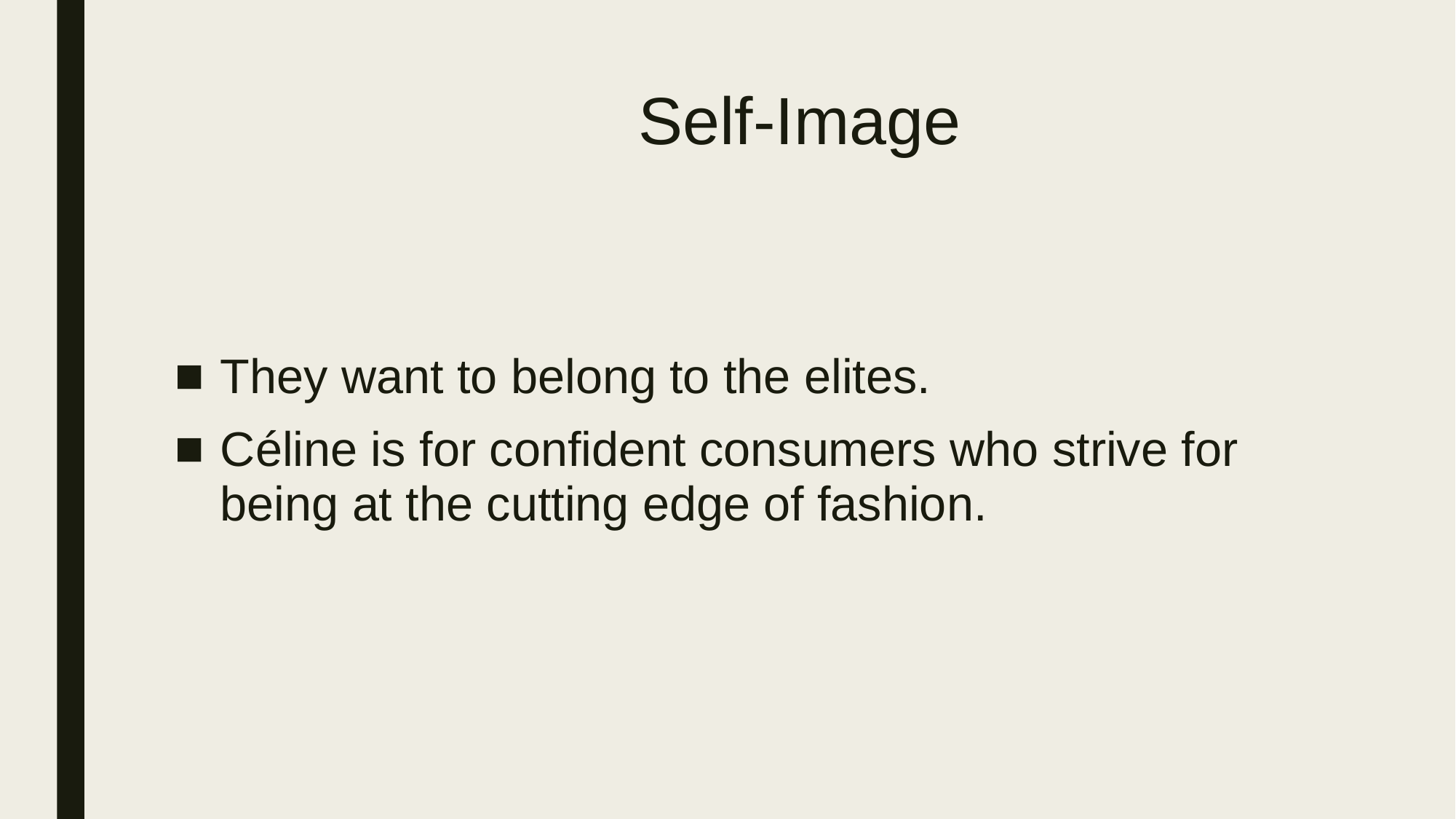

# Self-Image

They want to belong to the elites.
Céline is for confident consumers who strive for being at the cutting edge of fashion.